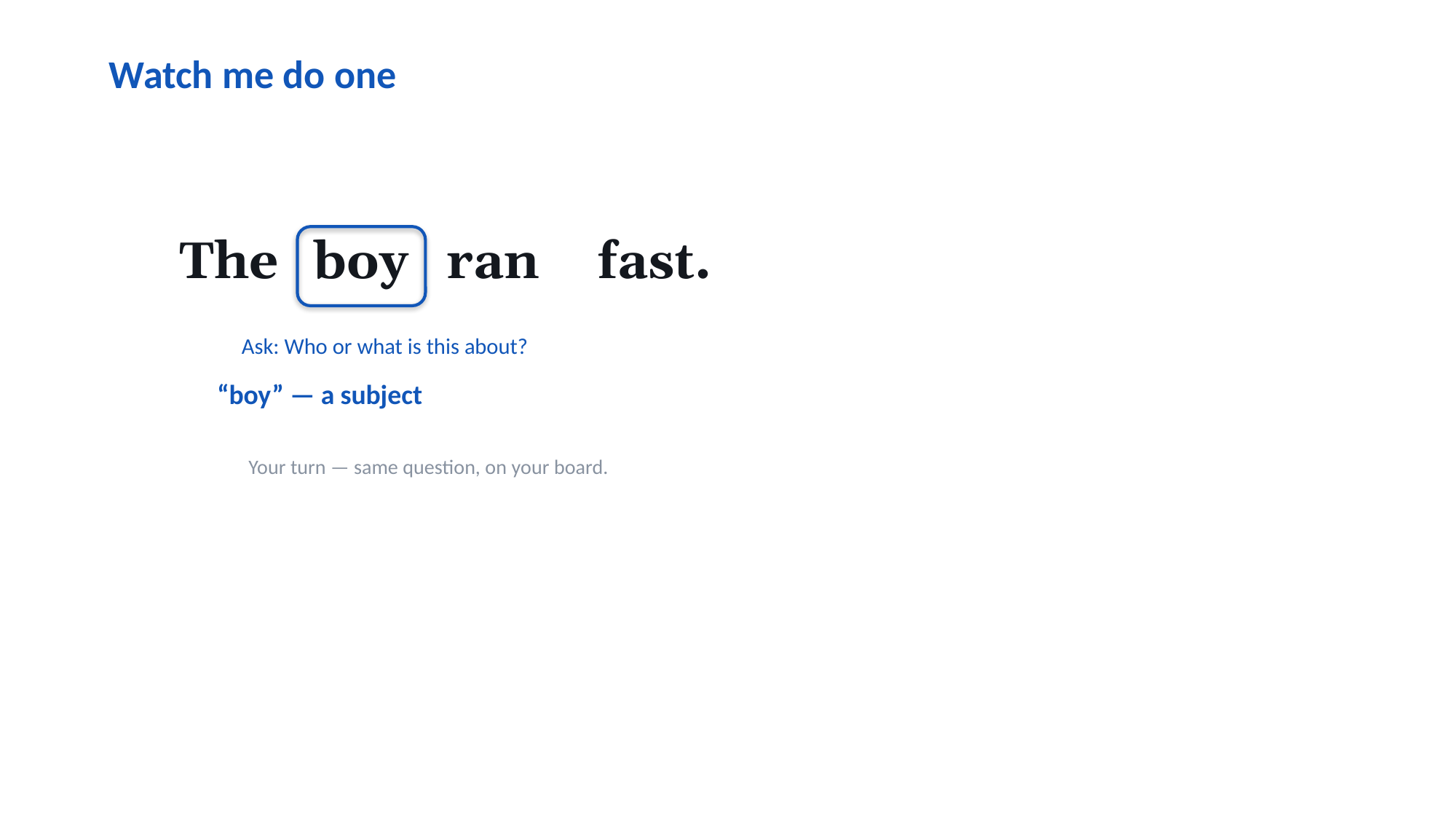

Watch me do one

The
boy
ran
fast.
Ask: Who or what is this about?
“boy” — a subject
Your turn — same question, on your board.